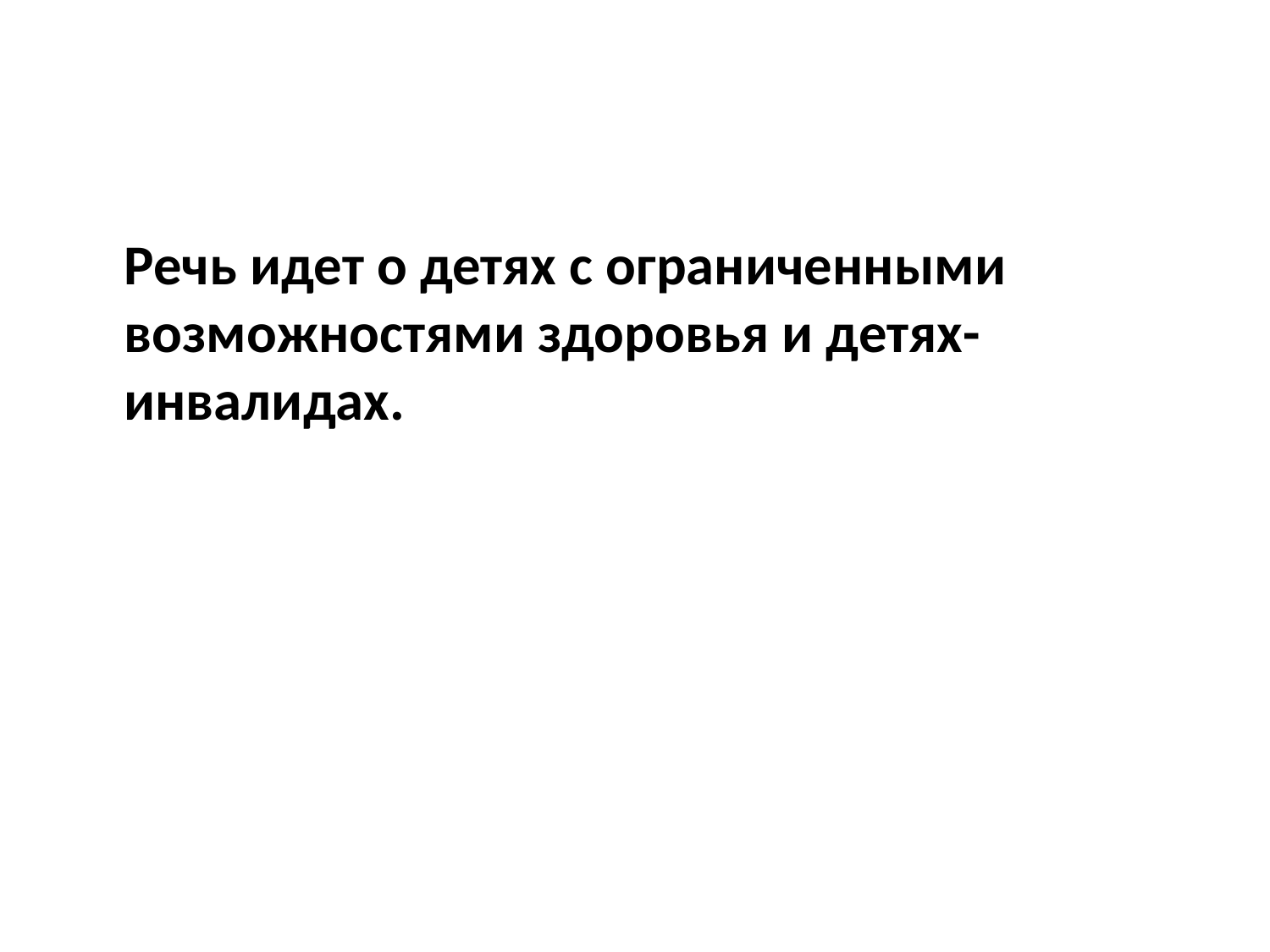

#
	Речь идет о детях с ограниченными возможностями здоровья и детях-инвалидах.